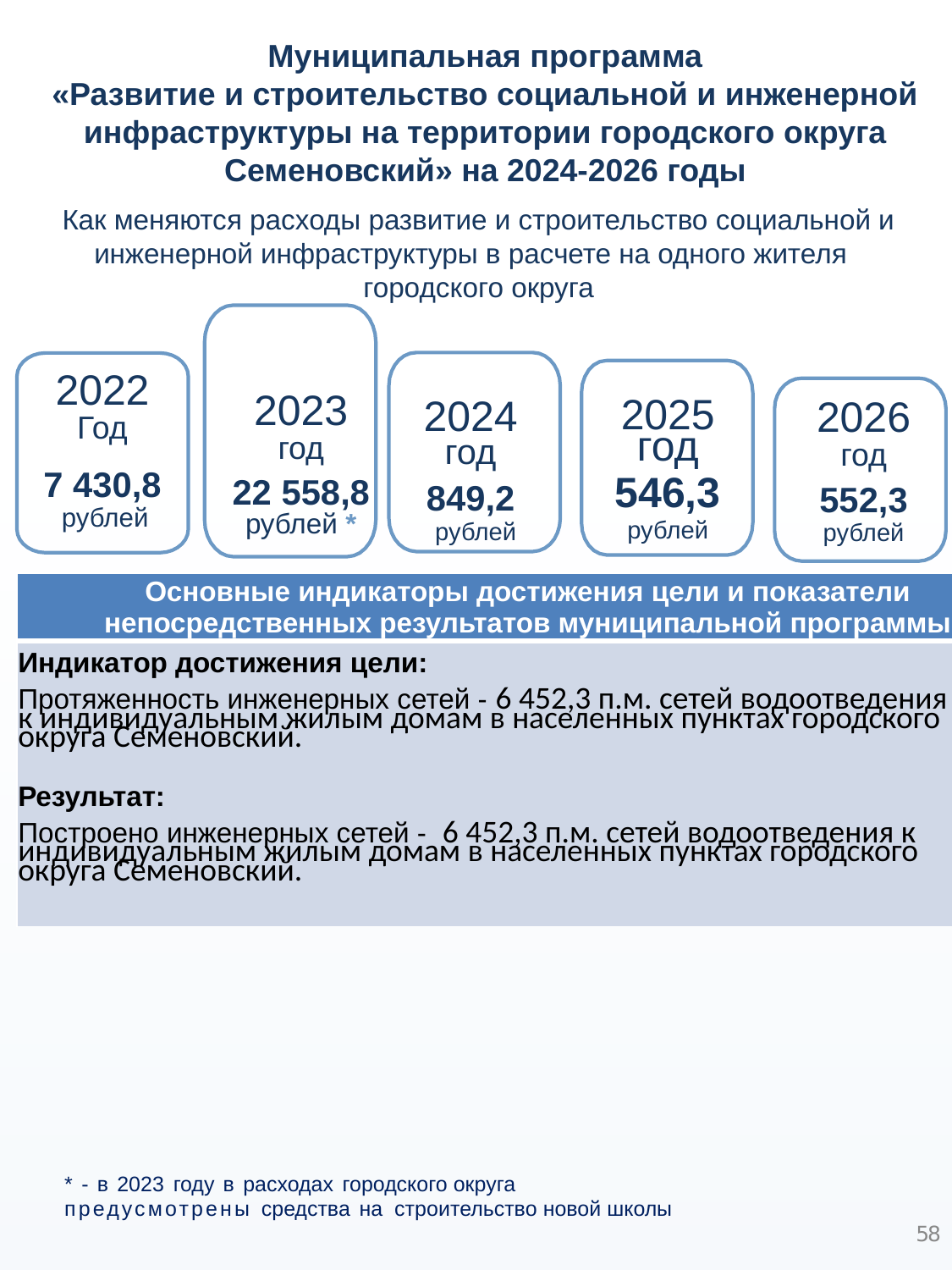

Муниципальная программа
«Развитие и строительство социальной и инженерной инфраструктуры на территории городского округа Семеновский» на 2024-2026 годы

Как меняются расходы развитие и строительство социальной и инженерной инфраструктуры в расчете на одного жителя   городского округа

2025
год
546,3
рублей

2026
год
552,3
рублей

2022
Год
7 430,8
  рублей
2023
год
22 558,8
рублей *
2024
год
849,2
рублей
| Основные индикаторы достижения цели и показатели непосредственных результатов муниципальной программы |
| --- |
| Индикатор достижения цели: Протяженность инженерных сетей - 6 452,3 п.м. сетей водоотведения к индивидуальным жилым домам в населенных пунктах городского округа Семеновский. Результат: Построено инженерных сетей - 6 452,3 п.м. сетей водоотведения к индивидуальным жилым домам в населенных пунктах городского округа Семеновский. |
* - в 2023 году в расходах городского округа предусмотрены средства на  строительство новой школы
58